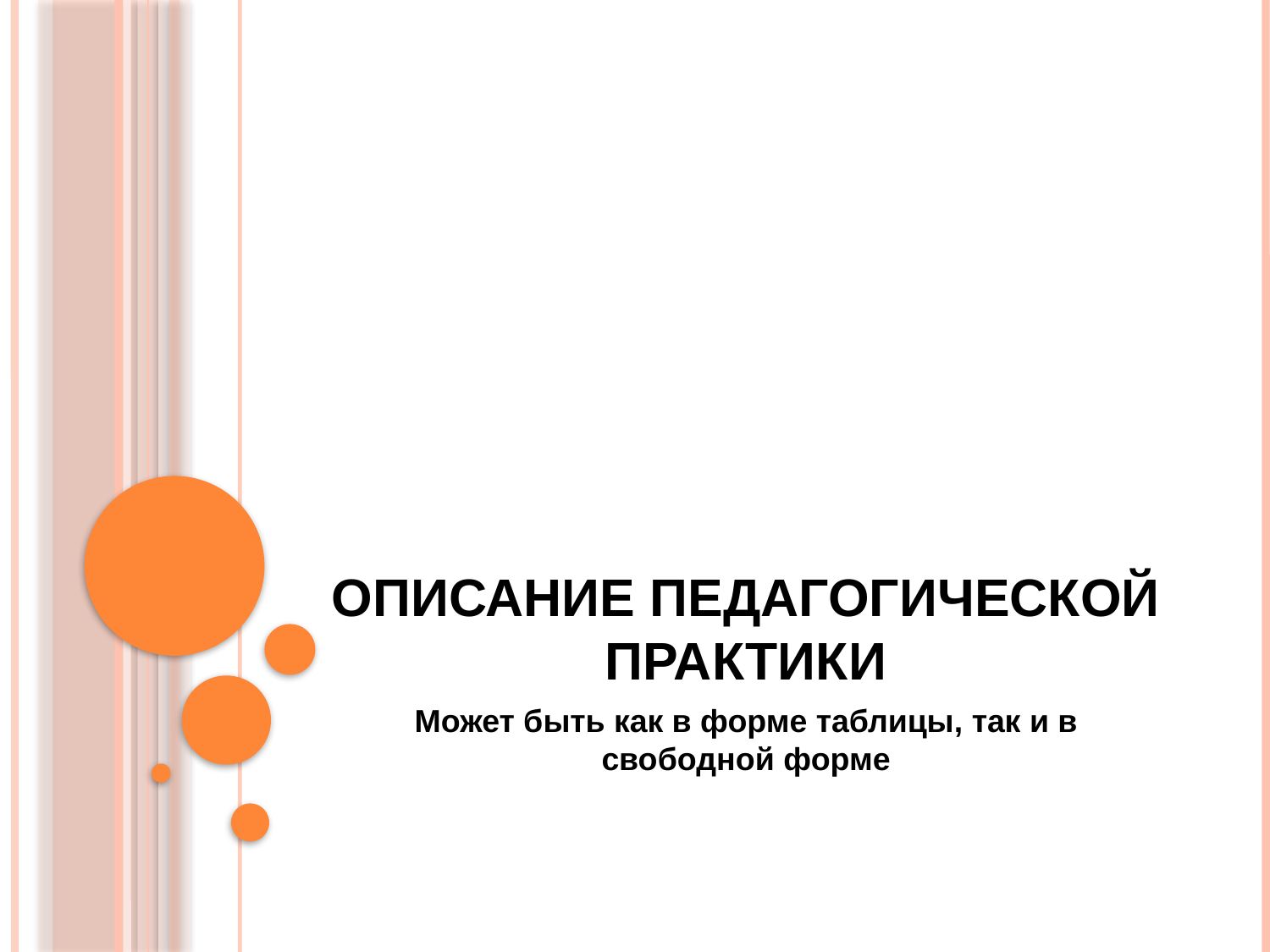

# Описание педагогической практики
Может быть как в форме таблицы, так и в свободной форме